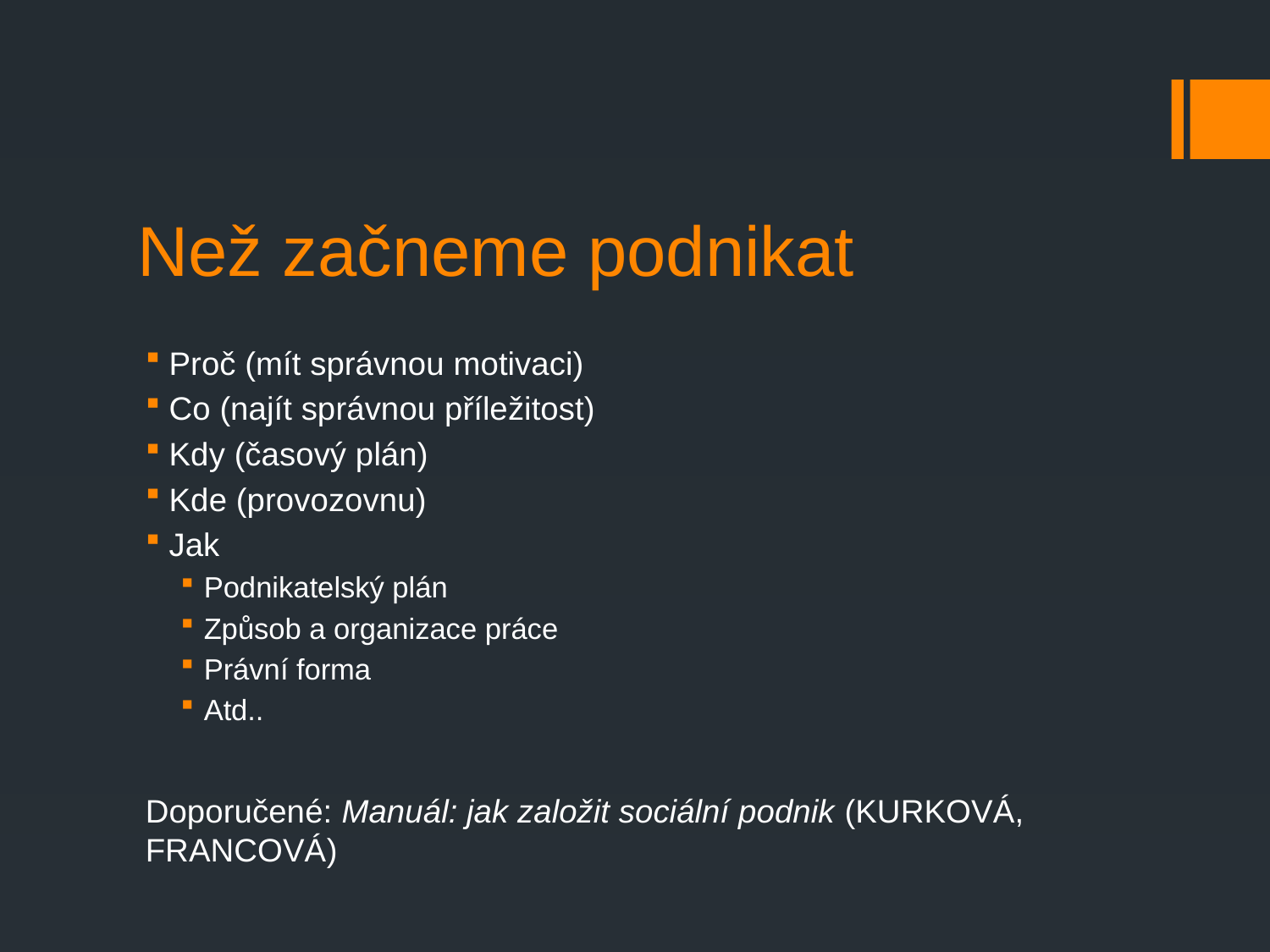

# Než začneme podnikat
Proč (mít správnou motivaci)
Co (najít správnou příležitost)
Kdy (časový plán)
Kde (provozovnu)
Jak
Podnikatelský plán
Způsob a organizace práce
Právní forma
Atd..

Doporučené: Manuál: jak založit sociální podnik (KURKOVÁ, FRANCOVÁ)